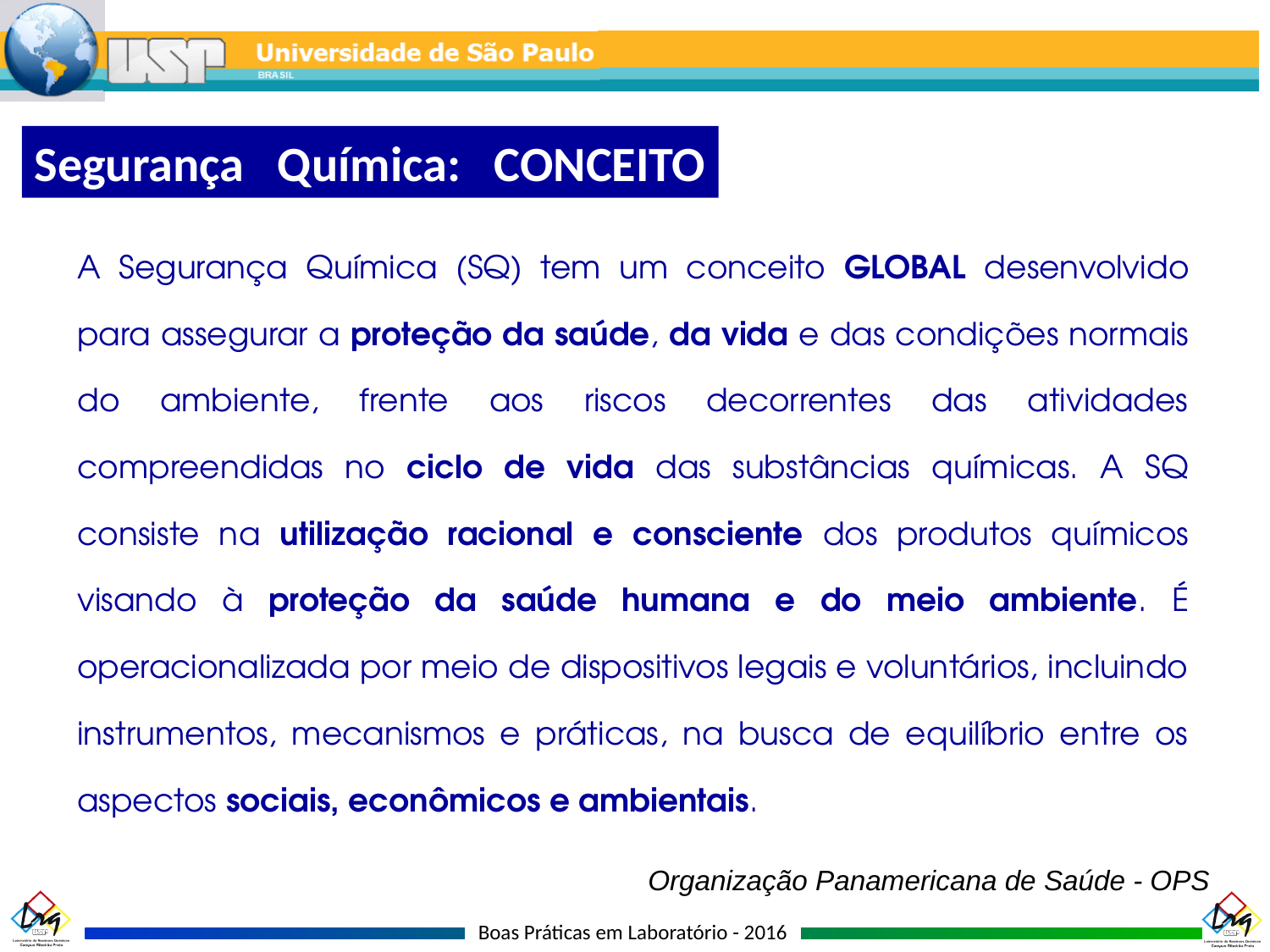

Segurança   Química:   CONCEITO
A Segurança Química (SQ) tem um conceito GLOBAL desenvolvido para assegurar a proteção da saúde, da vida e das condições normais do ambiente, frente aos riscos decorrentes das atividades compreendidas no ciclo de vida das substâncias químicas. A SQ consiste na utilização racional e consciente dos produtos químicos visando à proteção da saúde humana e do meio ambiente. É operacionalizada por meio de dispositivos legais e voluntários, incluindo instrumentos, mecanismos e práticas, na busca de equilíbrio entre os aspectos sociais, econômicos e ambientais.
Organização Panamericana de Saúde - OPS